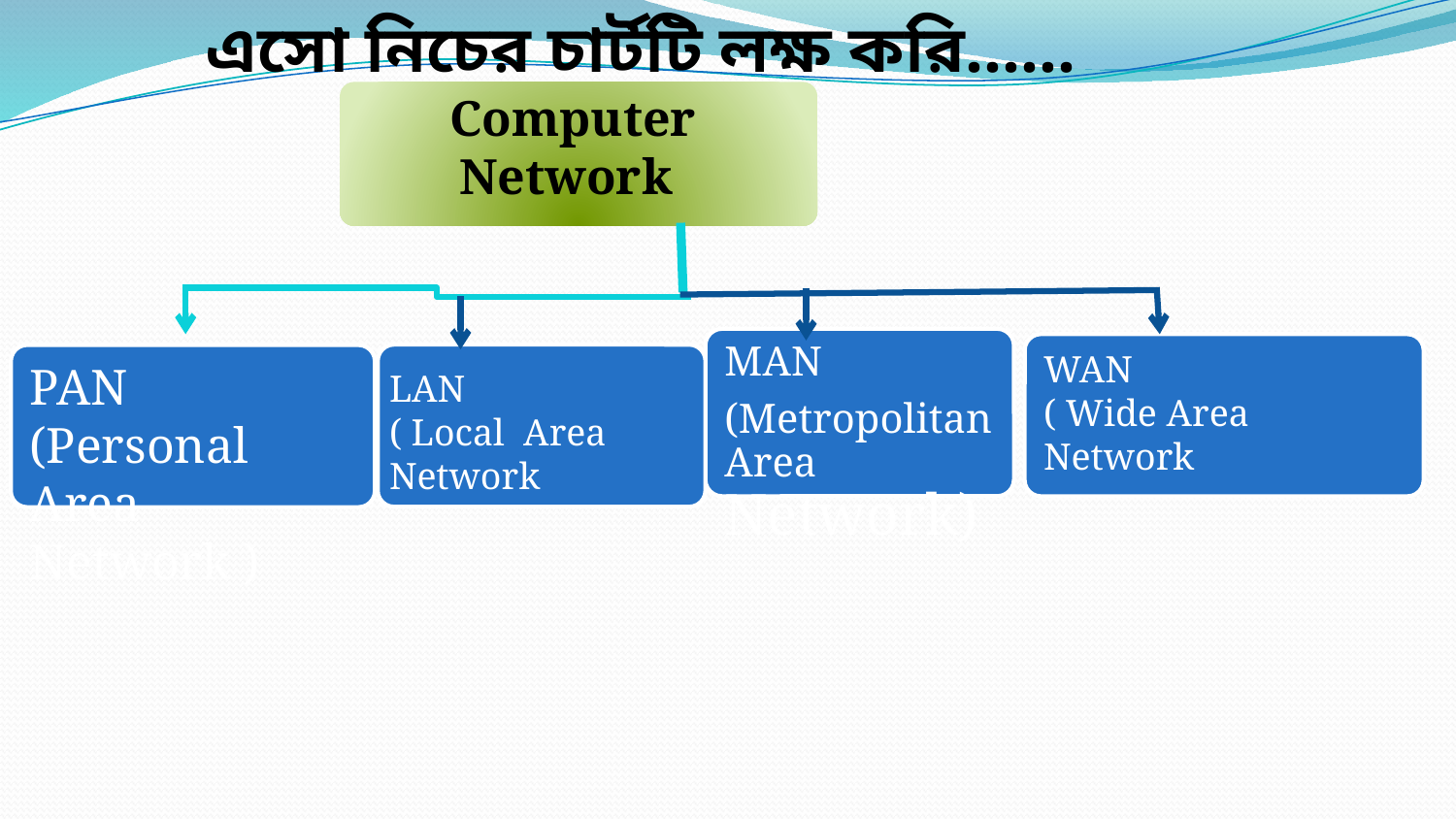

এসো নিচের চার্টটি লক্ষ করি……

Computer Network

MAN
(Metropolitan Area Network)

WAN
( Wide Area Network

PAN
(Personal Area  Network )

LAN
( Local  Area Network